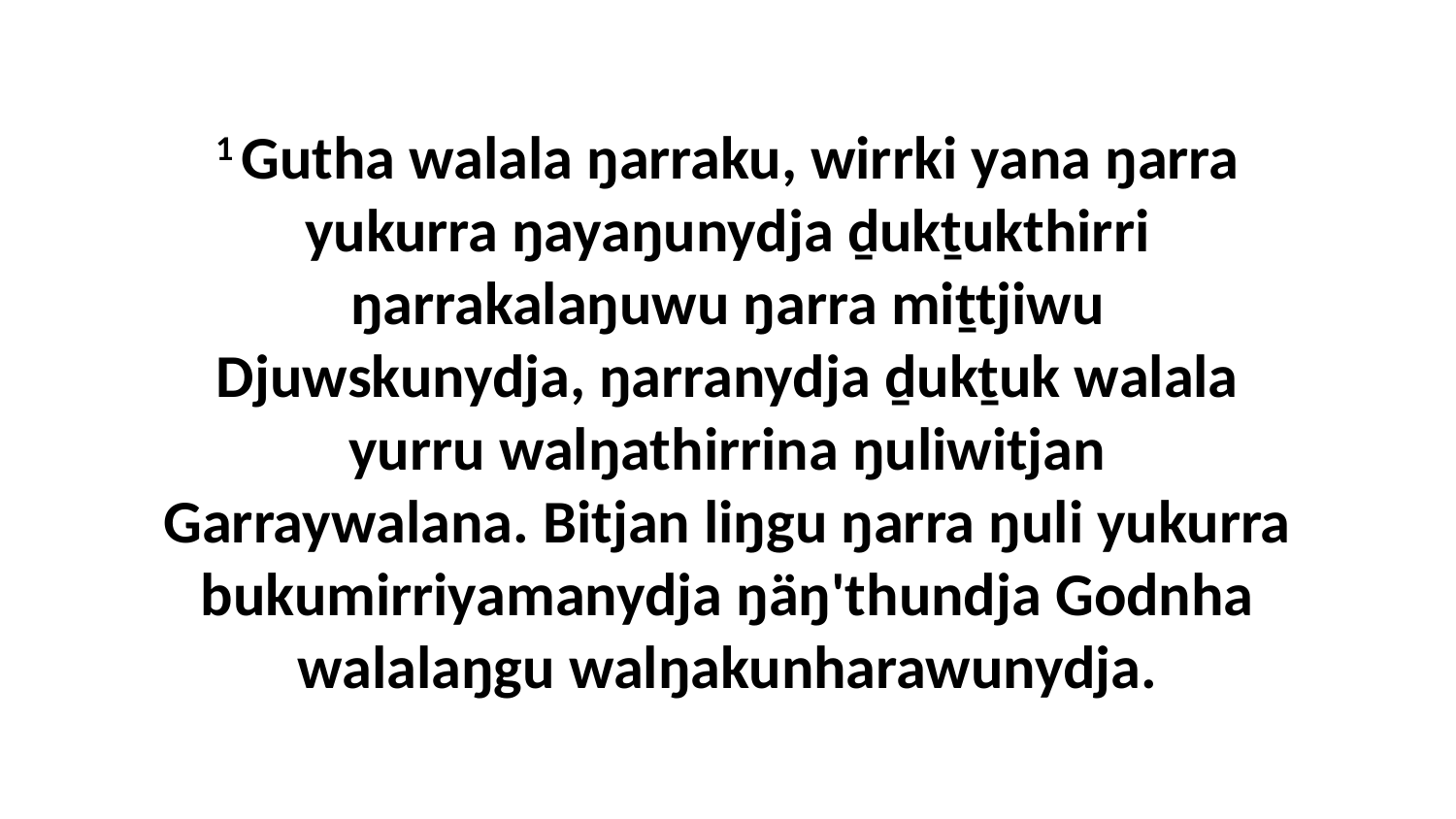

1 Gutha walala ŋarraku, wirrki yana ŋarra yukurra ŋayaŋunydja ḏukṯukthirri ŋarrakalaŋuwu ŋarra miṯtjiwu Djuwskunydja, ŋarranydja ḏukṯuk walala yurru walŋathirrina ŋuliwitjan Garraywalana. Bitjan liŋgu ŋarra ŋuli yukurra bukumirriyamanydja ŋäŋ'thundja Godnha walalaŋgu walŋakunharawunydja.